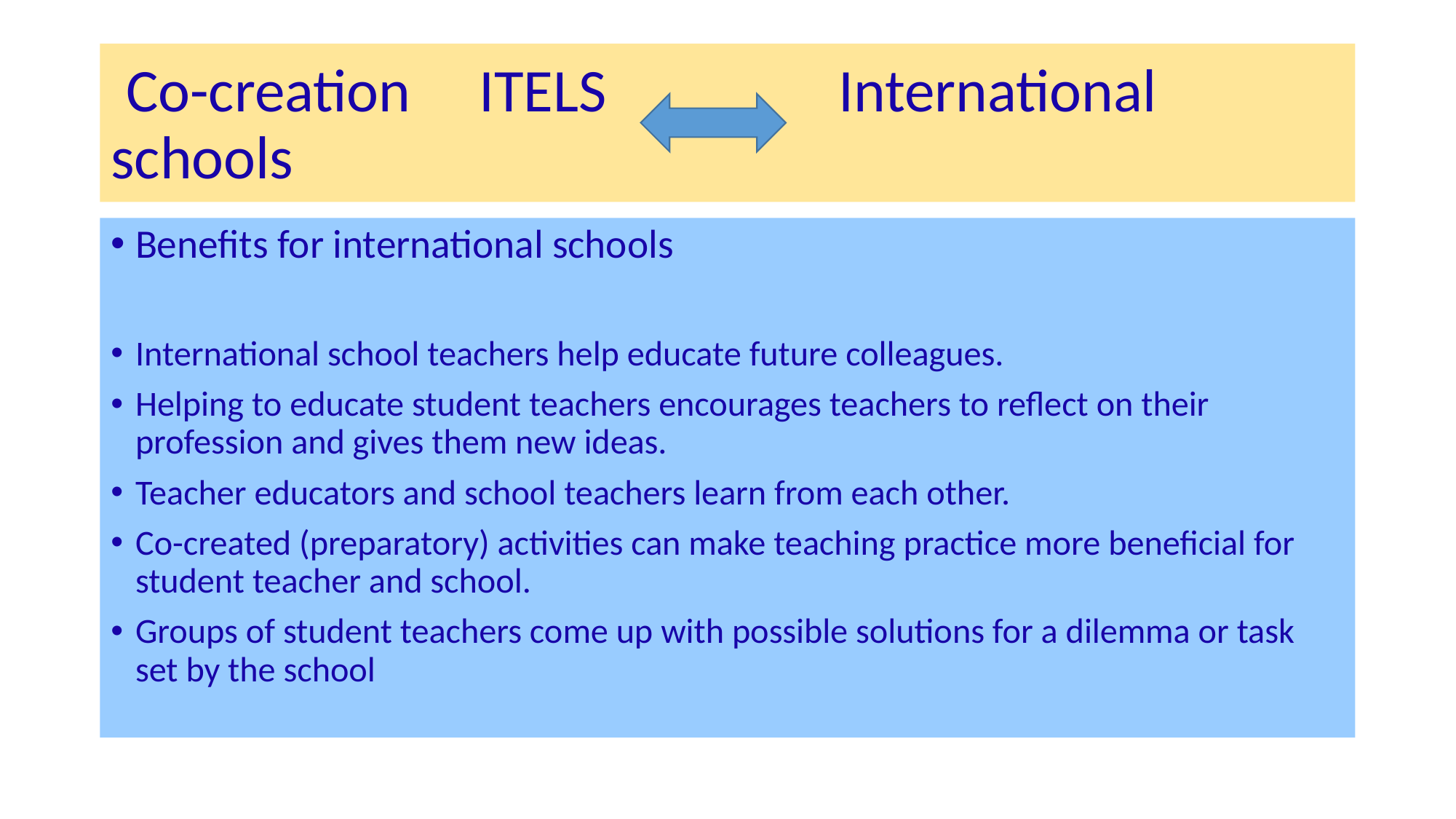

# Co-creation     ITELS                 International schools

Benefits for international schools

International school teachers help educate future colleagues.
Helping to educate student teachers encourages teachers to reflect on their  profession and gives them new ideas.
Teacher educators and school teachers learn from each other.
Co-created (preparatory) activities can make teaching practice more beneficial for student teacher and school.
Groups of student teachers come up with possible solutions for a dilemma or task set by the school